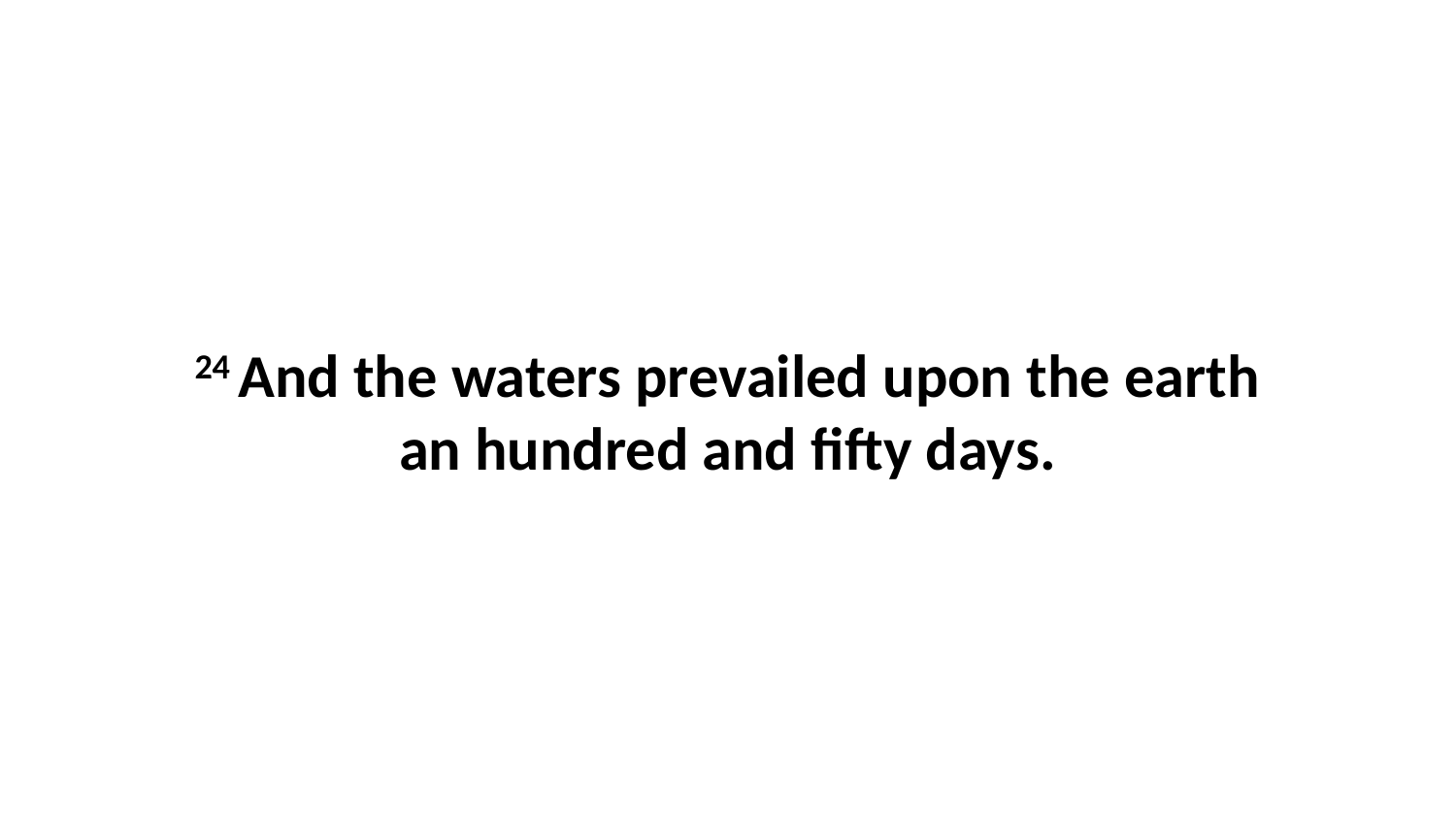

24 And the waters prevailed upon the earth an hundred and fifty days.